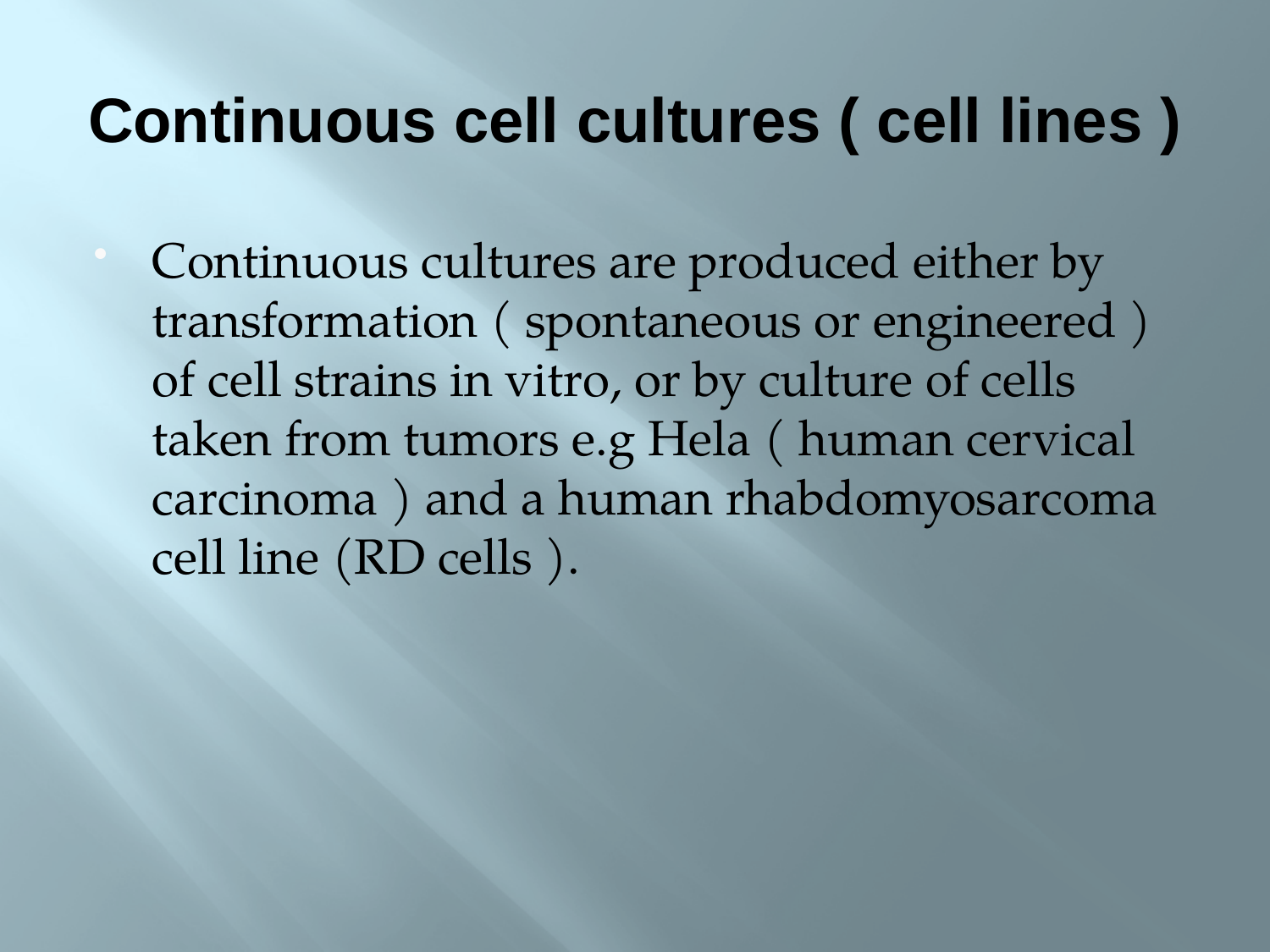

# Continuous cell cultures ( cell lines )
Continuous cultures are produced either by transformation ( spontaneous or engineered ) of cell strains in vitro, or by culture of cells taken from tumors e.g Hela ( human cervical carcinoma ) and a human rhabdomyosarcoma cell line (RD cells ).